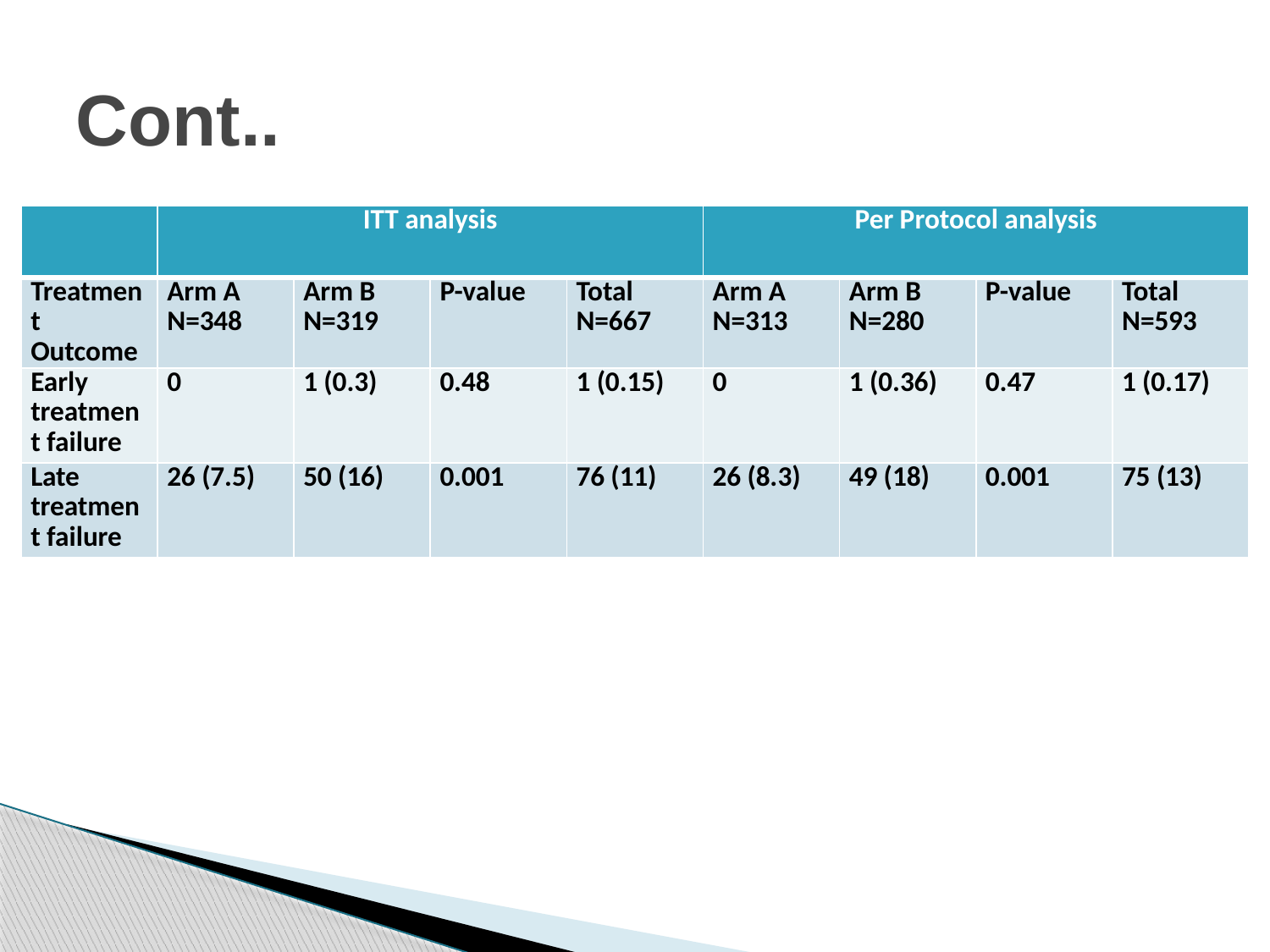

# Cont..
|  | ITT analysis |  |  |  | Per Protocol analysis |  |  |  |
| --- | --- | --- | --- | --- | --- | --- | --- | --- |
| Treatment Outcome | Arm A N=348 | Arm B N=319 | P-value | Total N=667 | Arm A N=313 | Arm B N=280 | P-value | Total N=593 |
| Early treatment failure | 0 | 1 (0.3) | 0.48 | 1 (0.15) | 0 | 1 (0.36) | 0.47 | 1 (0.17) |
| Late treatment failure | 26 (7.5) | 50 (16) | 0.001 | 76 (11) | 26 (8.3) | 49 (18) | 0.001 | 75 (13) |